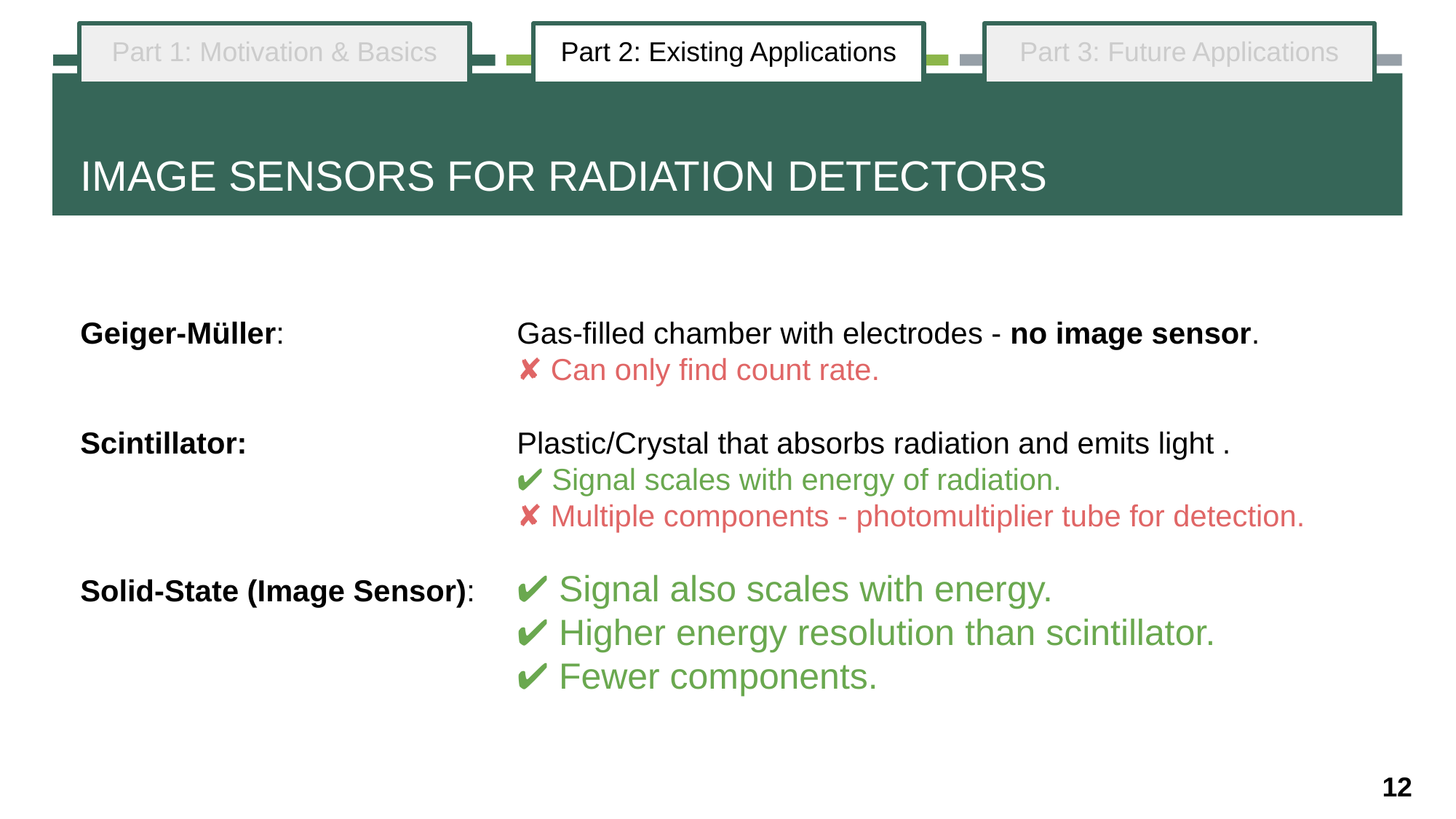

Part 1: Motivation & Basics
Part 2: Existing Applications
Part 3: Future Applications
# IMAGE SENSORS FOR RADIATION DETECTORS
Geiger-Müller: 			Gas-filled chamber with electrodes - no image sensor.
	✘ Can only find count rate.

Scintillator: 			Plastic/Crystal that absorbs radiation and emits light .
				✔ Signal scales with energy of radiation.
				✘ Multiple components - photomultiplier tube for detection.

Solid-State (Image Sensor):	✔ Signal also scales with energy.
	✔ Higher energy resolution than scintillator.
	✔ Fewer components.
12